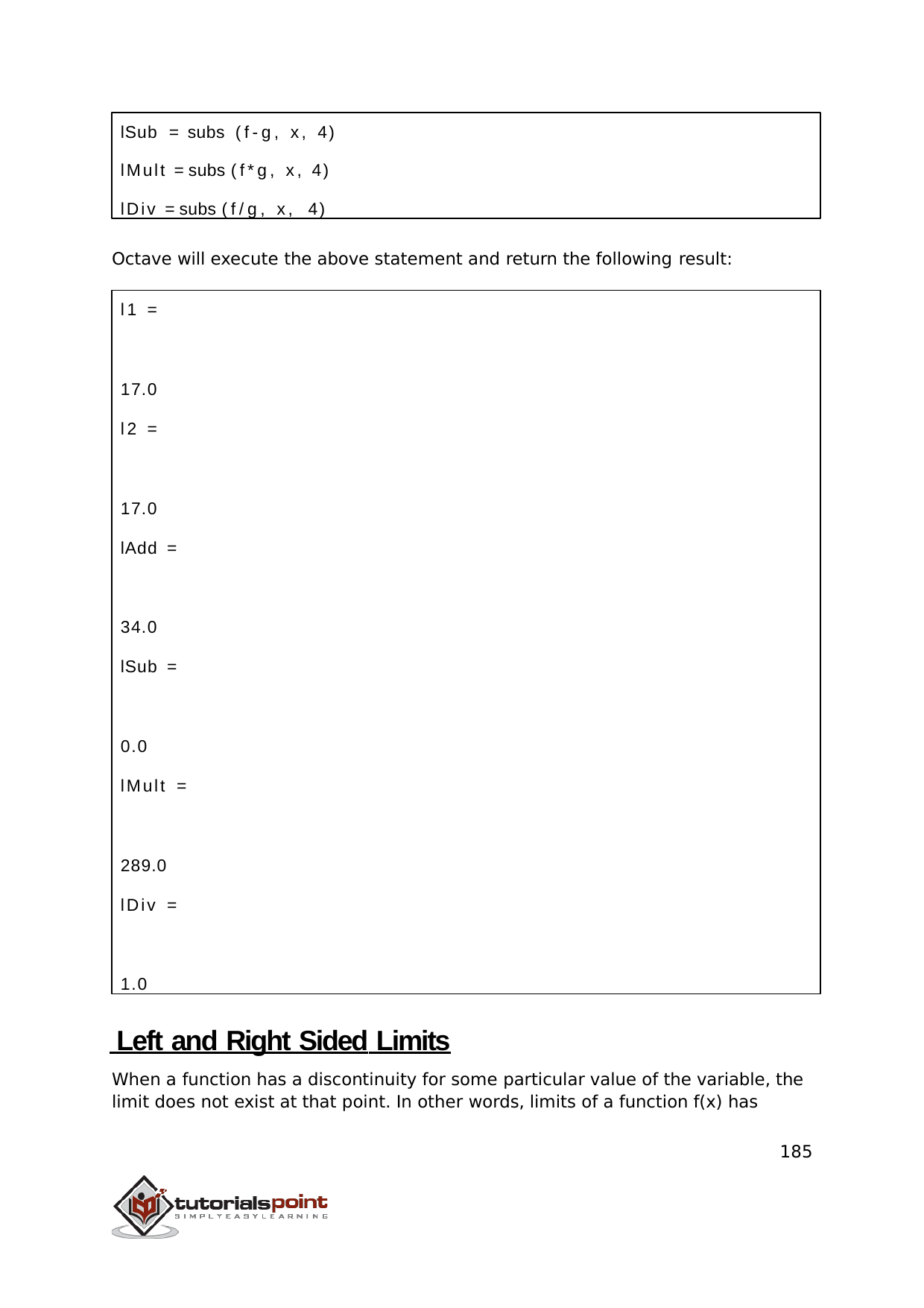

lSub  =  subs  (f-g, x, 4)
lMult = subs (f*g, x, 4)  lDiv = subs (f/g, x, 4)
Octave will execute the above statement and return the following result:
l1 =

17.0

l2 =

17.0

lAdd =

34.0

lSub =

0.0

lMult =

289.0

lDiv =

1.0
 Left and Right Sided Limits
When a function has a discontinuity for some particular value of the variable, the  limit does not exist at that point. In other words, limits of a function f(x) has
185